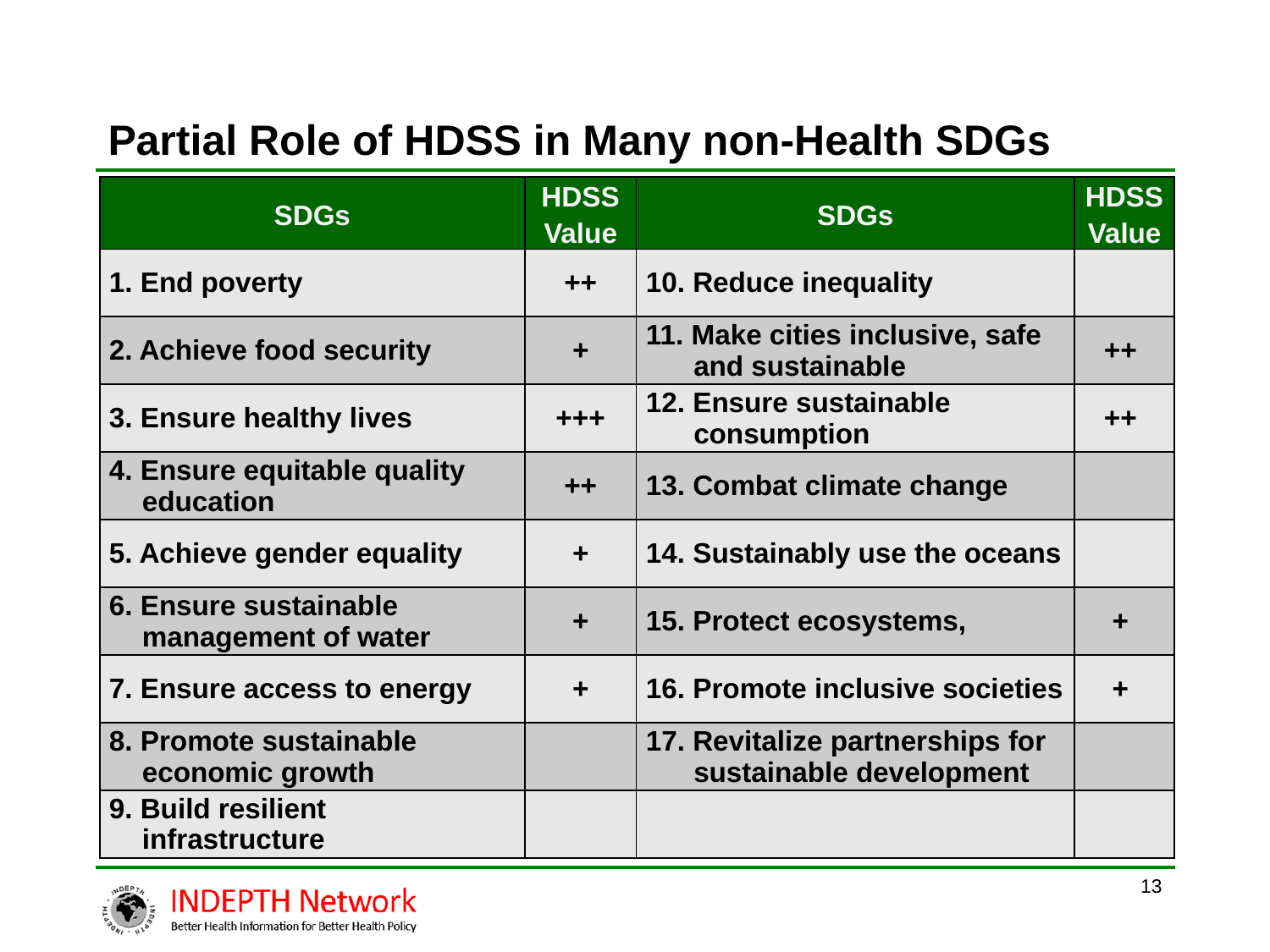

# Partial Role of HDSS in Many non-Health SDGs
| SDGs | HDSS Value | SDGs | HDSS Value |
| --- | --- | --- | --- |
| 1. End poverty | ++ | 10. Reduce inequality |  |
| 2. Achieve food security | + | 11. Make cities inclusive, safe and sustainable | ++ |
| 3. Ensure healthy lives | +++ | 12. Ensure sustainable consumption | ++ |
| 4. Ensure equitable quality education | ++ | 13. Combat climate change |  |
| 5. Achieve gender equality | + | 14. Sustainably use the oceans |  |
| 6. Ensure sustainable management of water | + | 15. Protect ecosystems, | + |
| 7. Ensure access to energy | + | 16. Promote inclusive societies | + |
| 8. Promote sustainable economic growth |  | 17. Revitalize partnerships for sustainable development |  |
| 9. Build resilient infrastructure |  |  |  |
13